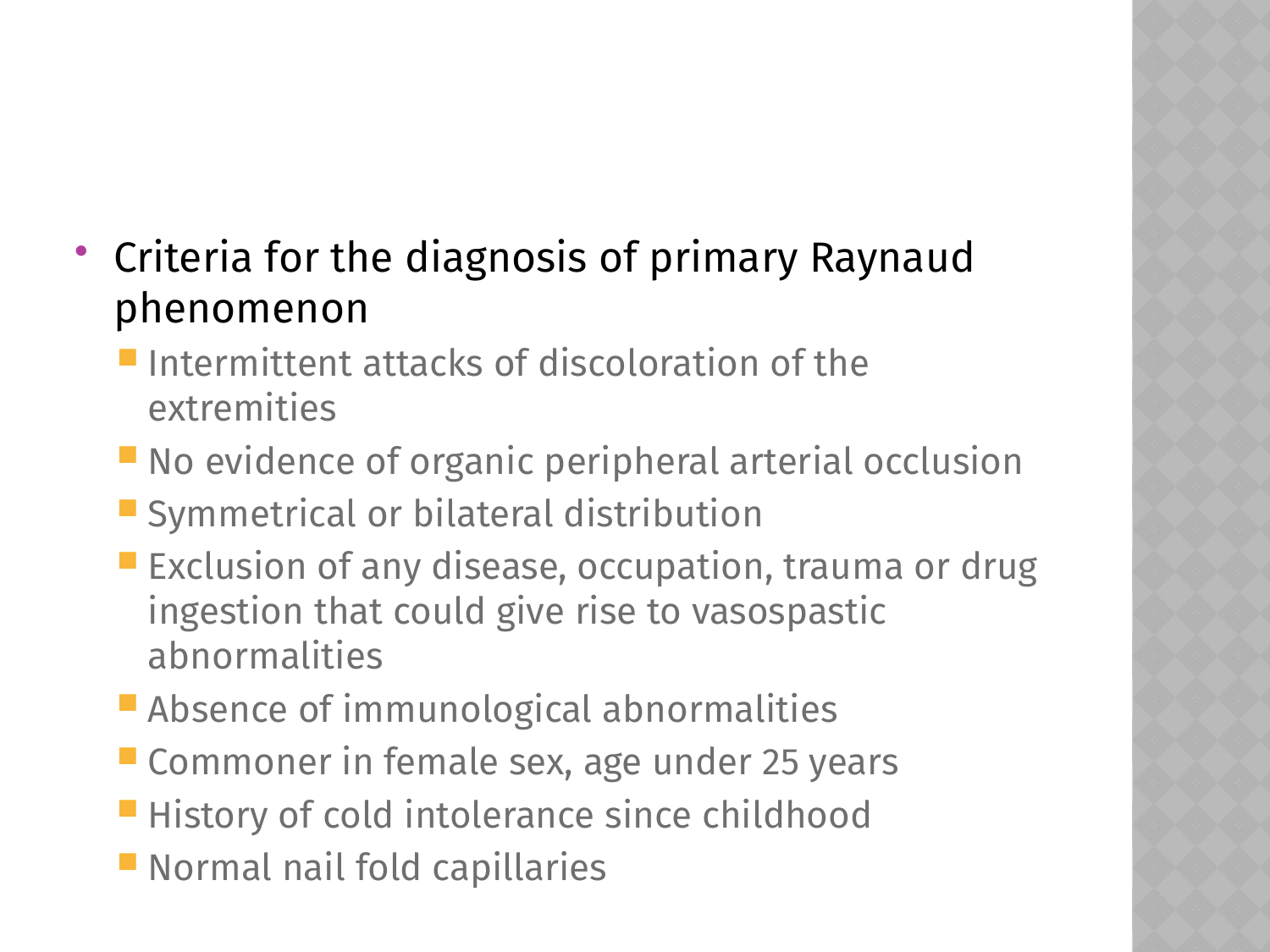

#
Criteria for the diagnosis of primary Raynaud phenomenon
Intermittent attacks of discoloration of the extremities
No evidence of organic peripheral arterial occlusion
Symmetrical or bilateral distribution
Exclusion of any disease, occupation, trauma or drug ingestion that could give rise to vasospastic abnormalities
Absence of immunological abnormalities
Commoner in female sex, age under 25 years
History of cold intolerance since childhood
Normal nail fold capillaries